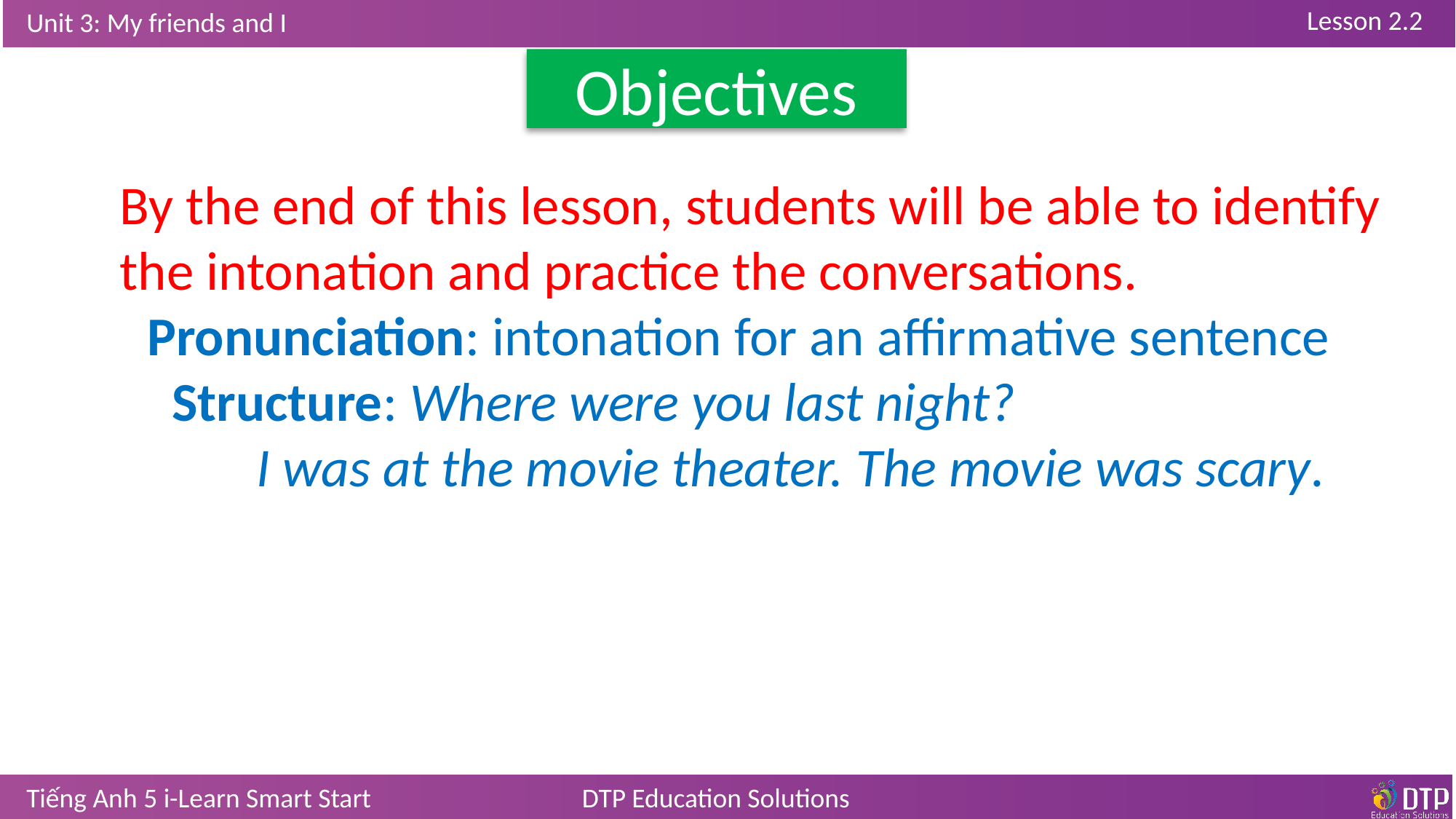

Objectives
By the end of this lesson, students will be able to identify the intonation and practice the conversations.
Pronunciation: intonation for an affirmative sentence
  Structure: Where were you last night?
	I was at the movie theater. The movie was scary.